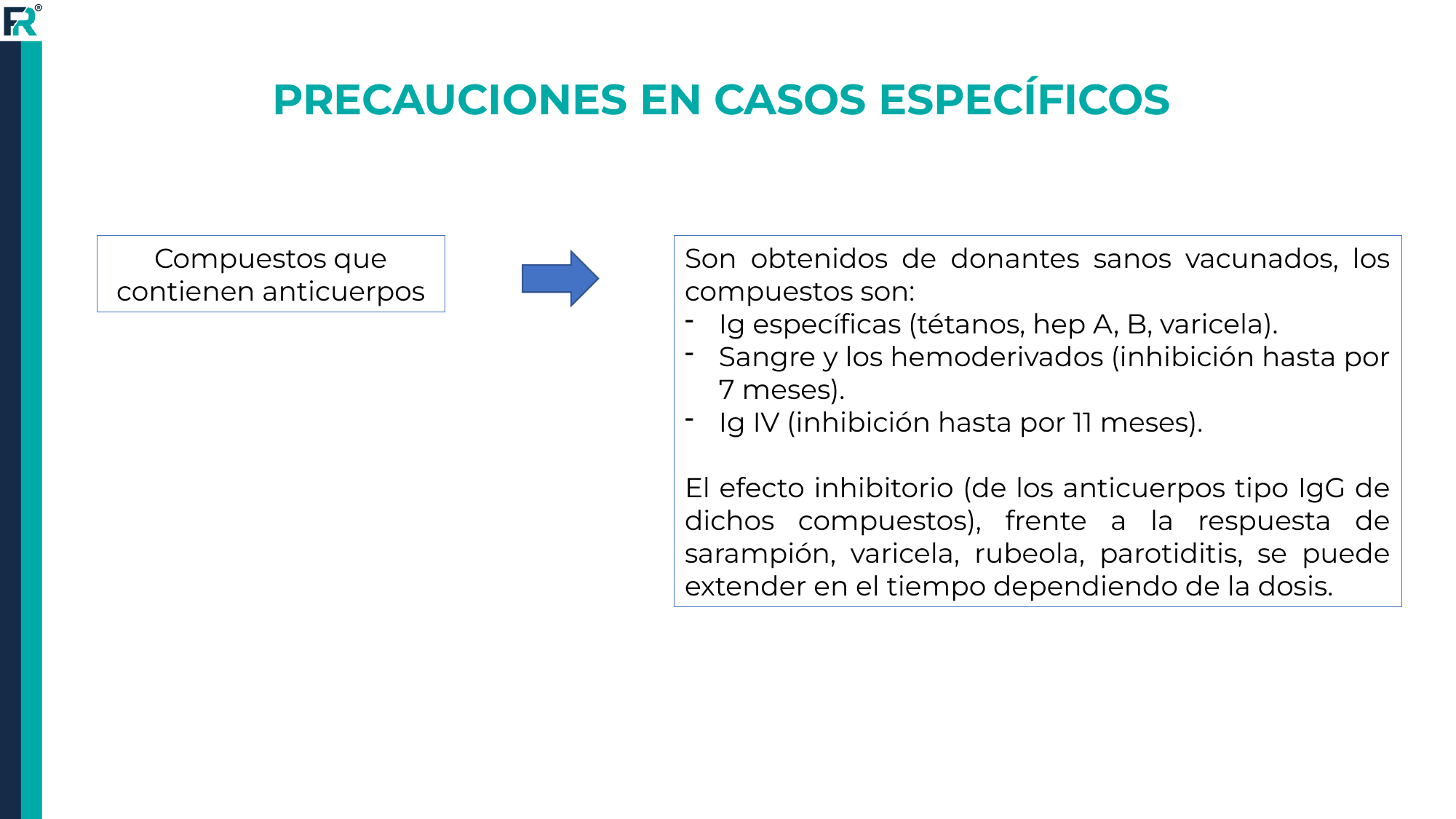

PRECAUCIONES EN CASOS ESPECÍFICOS
Compuestos que contienen anticuerpos
Son obtenidos de donantes sanos vacunados, los compuestos son:
Ig específicas (tétanos, hep A, B, varicela).
Sangre y los hemoderivados (inhibición hasta por 7 meses).
Ig IV (inhibición hasta por 11 meses).

El efecto inhibitorio (de los anticuerpos tipo IgG de dichos compuestos), frente a la respuesta de sarampión, varicela, rubeola, parotiditis, se puede extender en el tiempo dependiendo de la dosis.